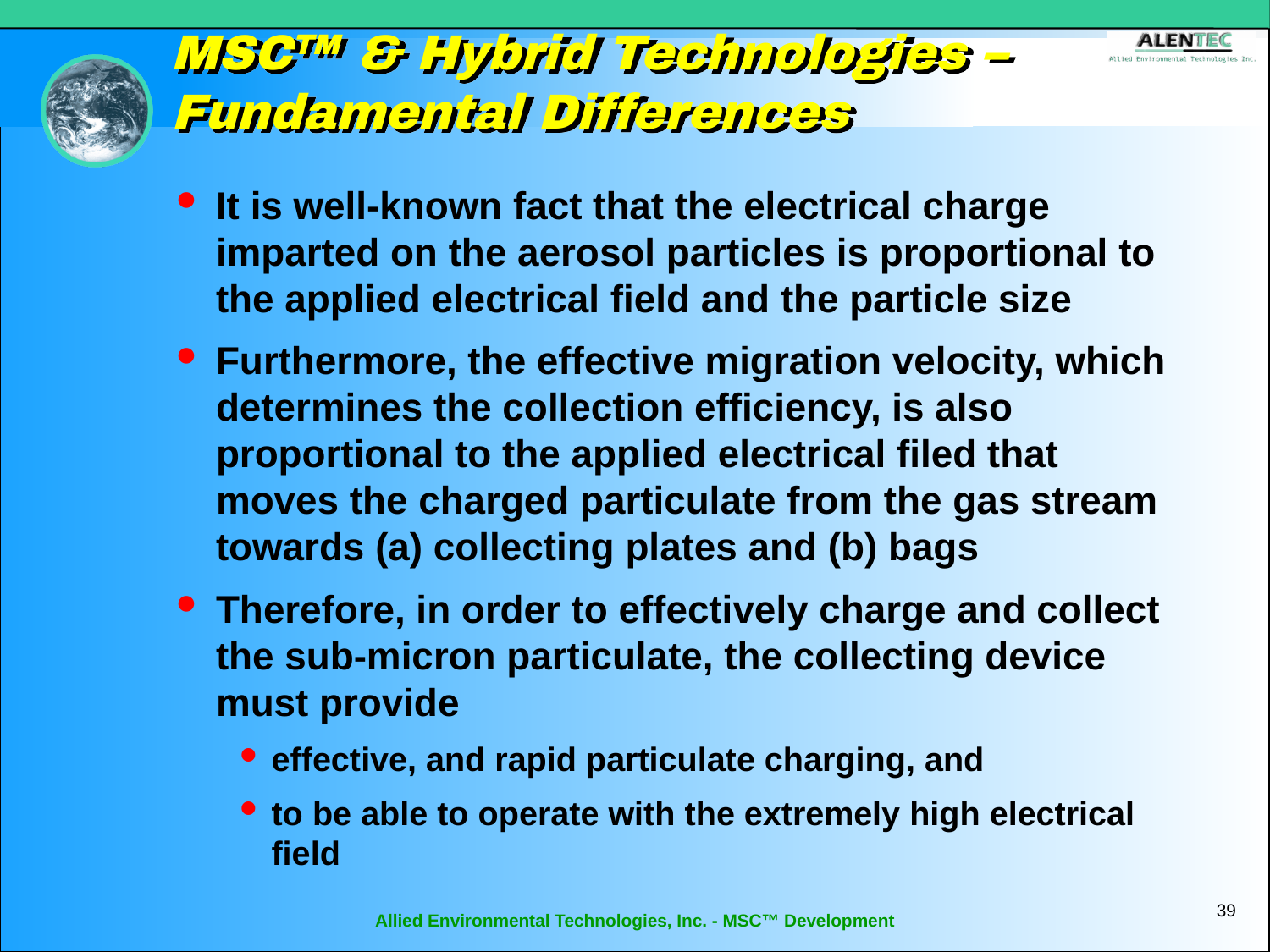

# MSCTM & Hybrid Technologies – Fundamental Differences
It is well-known fact that the electrical charge imparted on the aerosol particles is proportional to the applied electrical field and the particle size
Furthermore, the effective migration velocity, which determines the collection efficiency, is also proportional to the applied electrical filed that moves the charged particulate from the gas stream towards (a) collecting plates and (b) bags
Therefore, in order to effectively charge and collect the sub-micron particulate, the collecting device must provide
effective, and rapid particulate charging, and
to be able to operate with the extremely high electrical field

39
Allied Environmental Technologies, Inc. - MSC™ Development